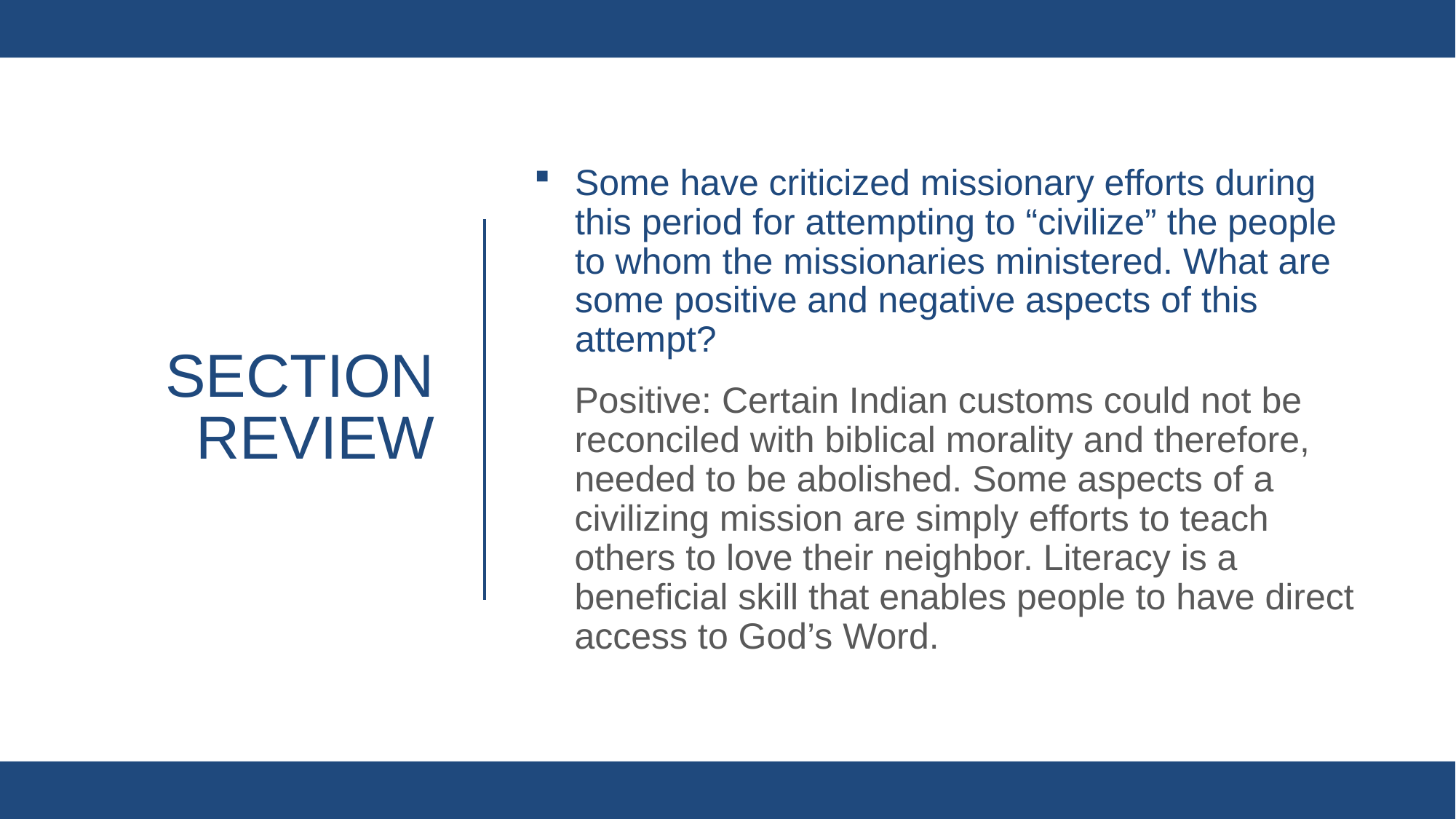

Some have criticized missionary efforts during this period for attempting to “civilize” the people to whom the missionaries ministered. What are some positive and negative aspects of this attempt?
Positive: Certain Indian customs could not be reconciled with biblical morality and therefore, needed to be abolished. Some aspects of a civilizing mission are simply efforts to teach others to love their neighbor. Literacy is a beneficial skill that enables people to have direct access to God’s Word.
# Section review